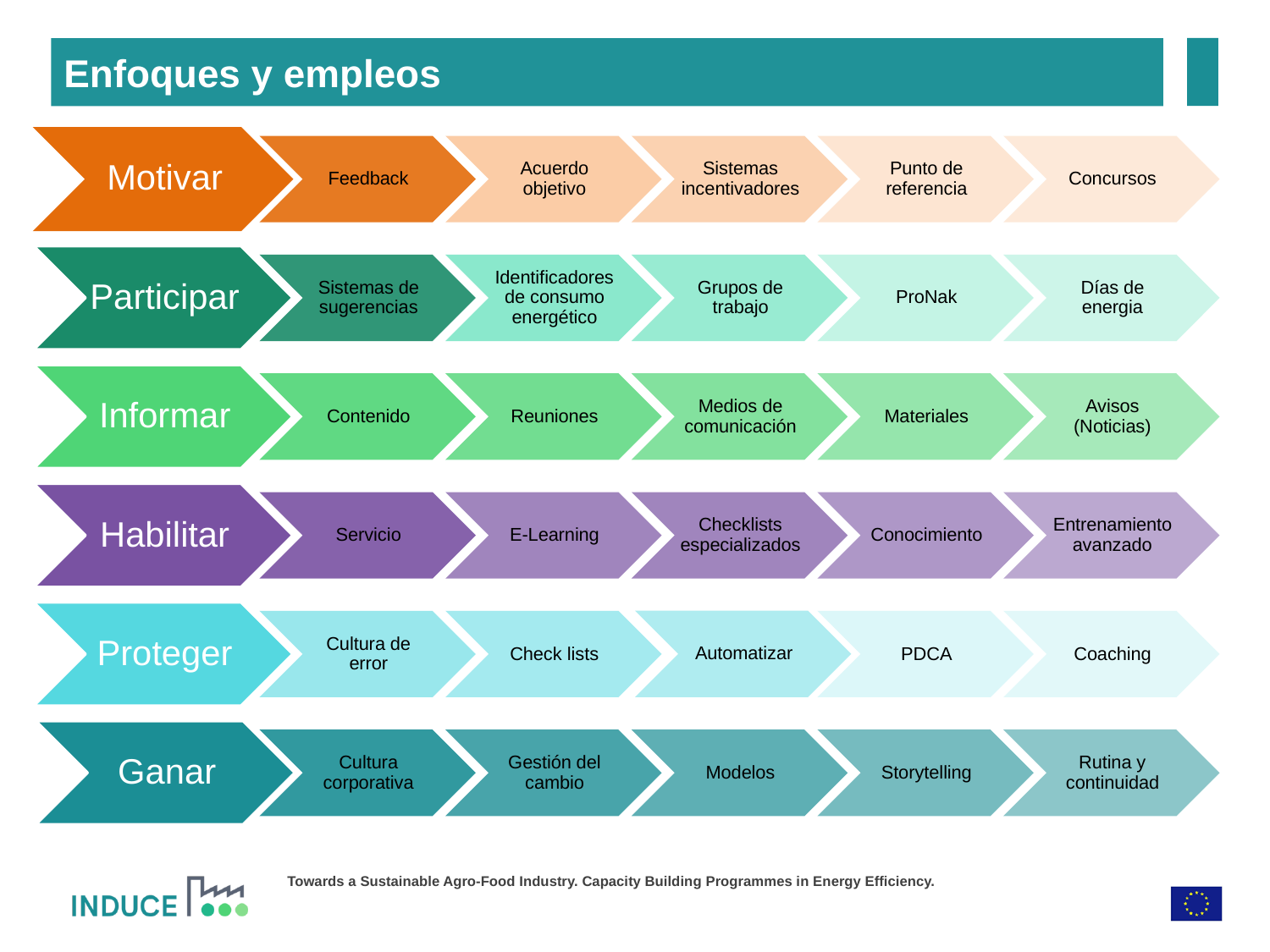

Enfoques y empleos
Motivar
Feedback
Acuerdo objetivo
Sistemas incentivadores
Punto de referencia
Concursos
Participar
Sistemas de sugerencias
Identificadores de consumo energético
Grupos de trabajo
ProNak
Días de energia
Informar
Contenido
Reuniones
Medios de comunicación
Materiales
Avisos (Noticias)
Habilitar
Servicio
E-Learning
Checklists especializados
Conocimiento
Entrenamiento avanzado
Proteger
Cultura de error
Check lists
Automatizar
PDCA
Coaching
Ganar
Cultura corporativa
Gestión del cambio
Modelos
Storytelling
Rutina y continuidad